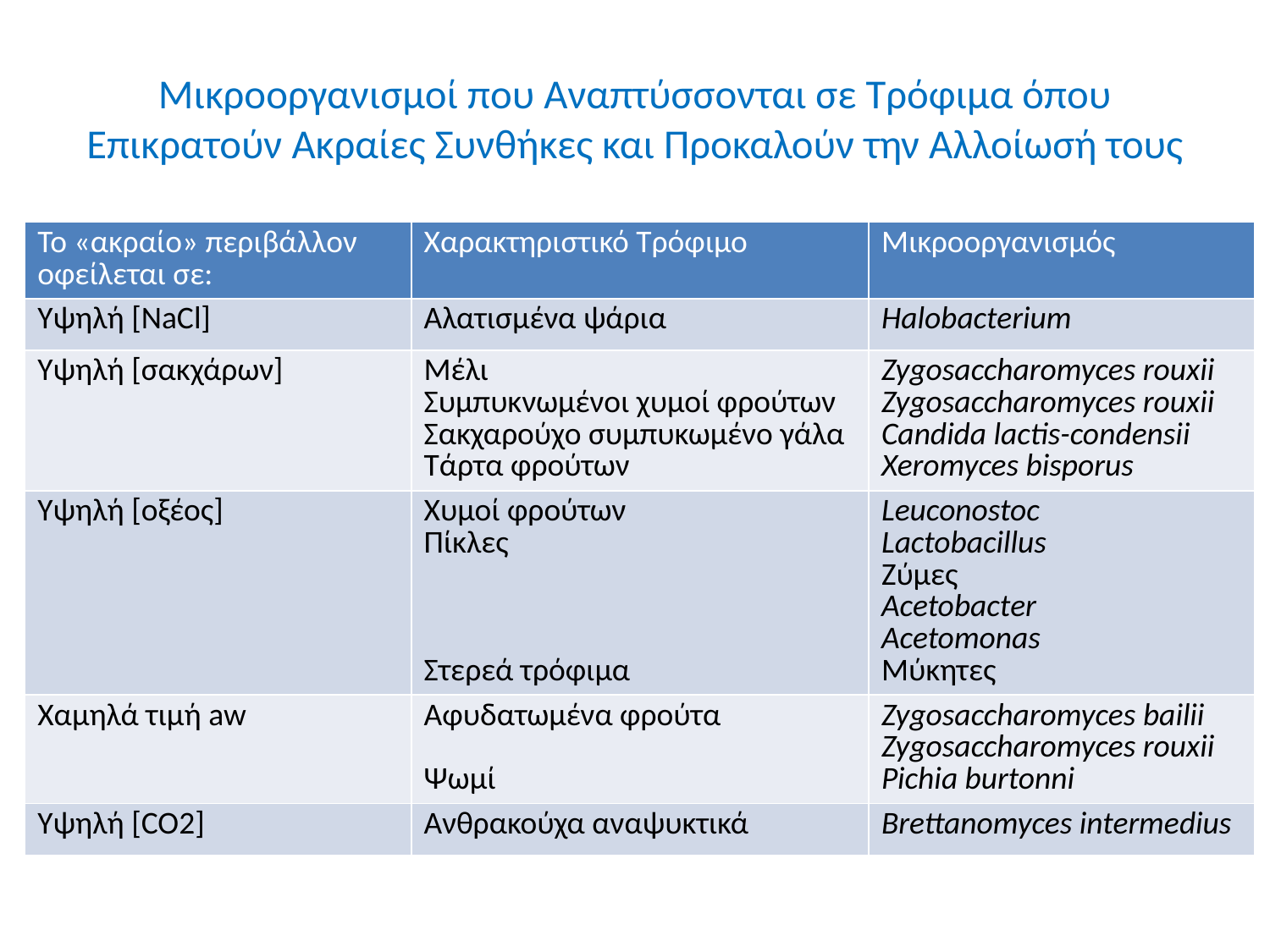

# Μικροοργανισμοί που Αναπτύσσονται σε Τρόφιμα όπου Επικρατούν Ακραίες Συνθήκες και Προκαλούν την Αλλοίωσή τους
| Το «ακραίο» περιβάλλον οφείλεται σε: | Χαρακτηριστικό Τρόφιμο | Μικροοργανισμός |
| --- | --- | --- |
| Υψηλή [NaCl] | Αλατισμένα ψάρια | Halobacterium |
| Υψηλή [σακχάρων] | Μέλι Συμπυκνωμένοι χυμοί φρούτων Σακχαρούχο συμπυκωμένο γάλα Τάρτα φρούτων | Zygosaccharomyces rouxii Zygosaccharomyces rouxii Candida lactis-condensii Xeromyces bisporus |
| Υψηλή [οξέος] | Χυμοί φρούτων Πίκλες Στερεά τρόφιμα | Leuconostoc Lactobacillus Ζύμες Acetobacter Acetomonas Μύκητες |
| Χαμηλά τιμή aw | Αφυδατωμένα φρούτα Ψωμί | Zygosaccharomyces bailii Zygosaccharomyces rouxii Pichia burtonni |
| Υψηλή [CO2] | Ανθρακούχα αναψυκτικά | Brettanomyces intermedius |